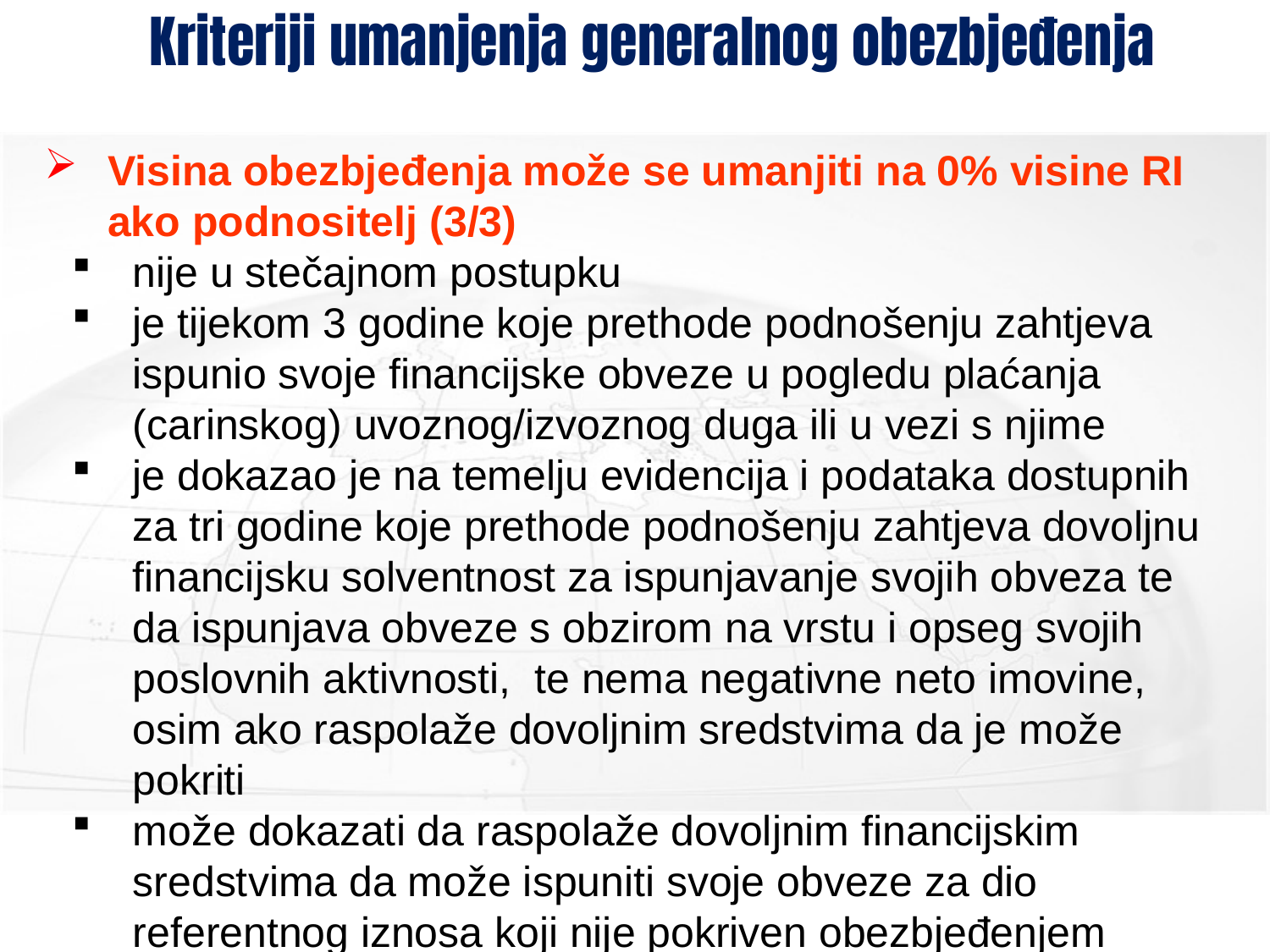

# Kriteriji umanjenja generalnog obezbjeđenja
Visina obezbjeđenja može se umanjiti na 0% visine RI ako podnositelj (3/3)
nije u stečajnom postupku
je tijekom 3 godine koje prethode podnošenju zahtjeva ispunio svoje financijske obveze u pogledu plaćanja (carinskog) uvoznog/izvoznog duga ili u vezi s njime
je dokazao je na temelju evidencija i podataka dostupnih za tri godine koje prethode podnošenju zahtjeva dovoljnu financijsku solventnost za ispunjavanje svojih obveza te da ispunjava obveze s obzirom na vrstu i opseg svojih poslovnih aktivnosti,  te nema negativne neto imovine, osim ako raspolaže dovoljnim sredstvima da je može pokriti
može dokazati da raspolaže dovoljnim financijskim sredstvima da može ispuniti svoje obveze za dio referentnog iznosa koji nije pokriven obezbjeđenjem